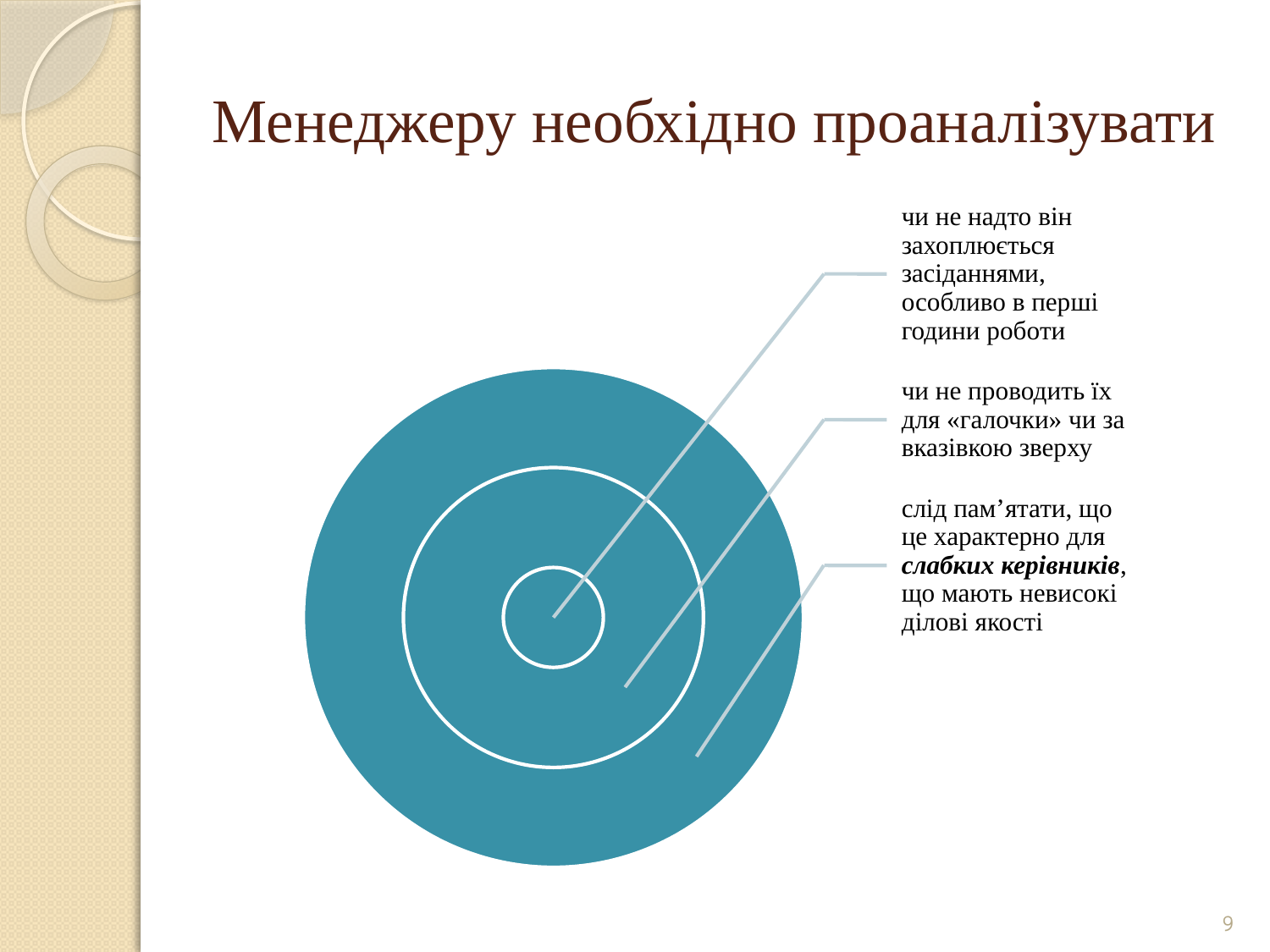

# Менеджеру необхідно проаналізувати
чи не надто він захоплюється засіданнями, особливо в перші години роботи
чи не проводить їх для «галочки» чи за вказівкою зверху
слід пам’ятати, що це характерно для слабких керівників, що мають невисокі ділові якості
9